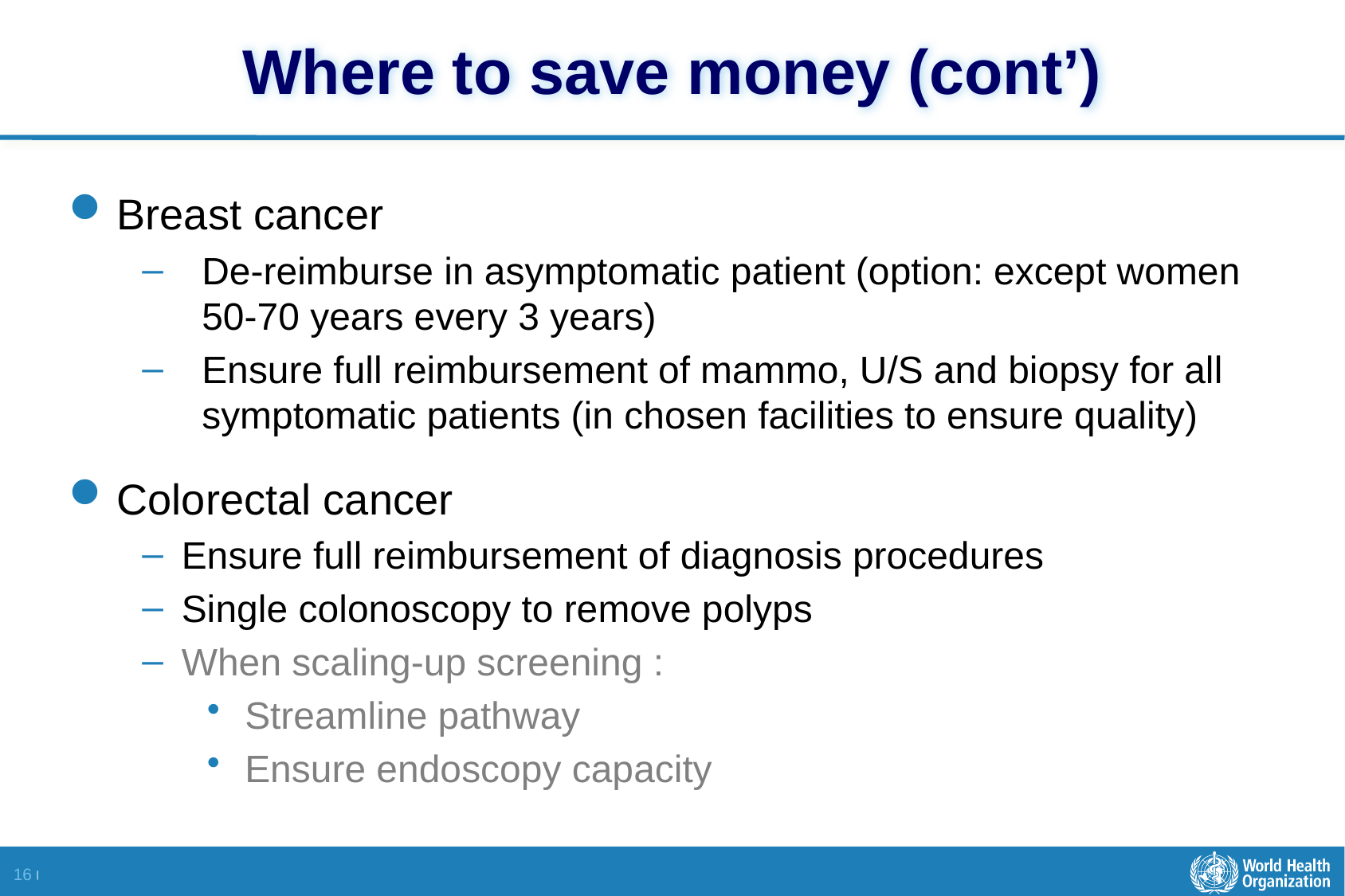

# Where to save money (cont’)
Breast cancer
De-reimburse in asymptomatic patient (option: except women 50-70 years every 3 years)
Ensure full reimbursement of mammo, U/S and biopsy for all symptomatic patients (in chosen facilities to ensure quality)
Colorectal cancer
Ensure full reimbursement of diagnosis procedures
Single colonoscopy to remove polyps
When scaling-up screening :
Streamline pathway
Ensure endoscopy capacity